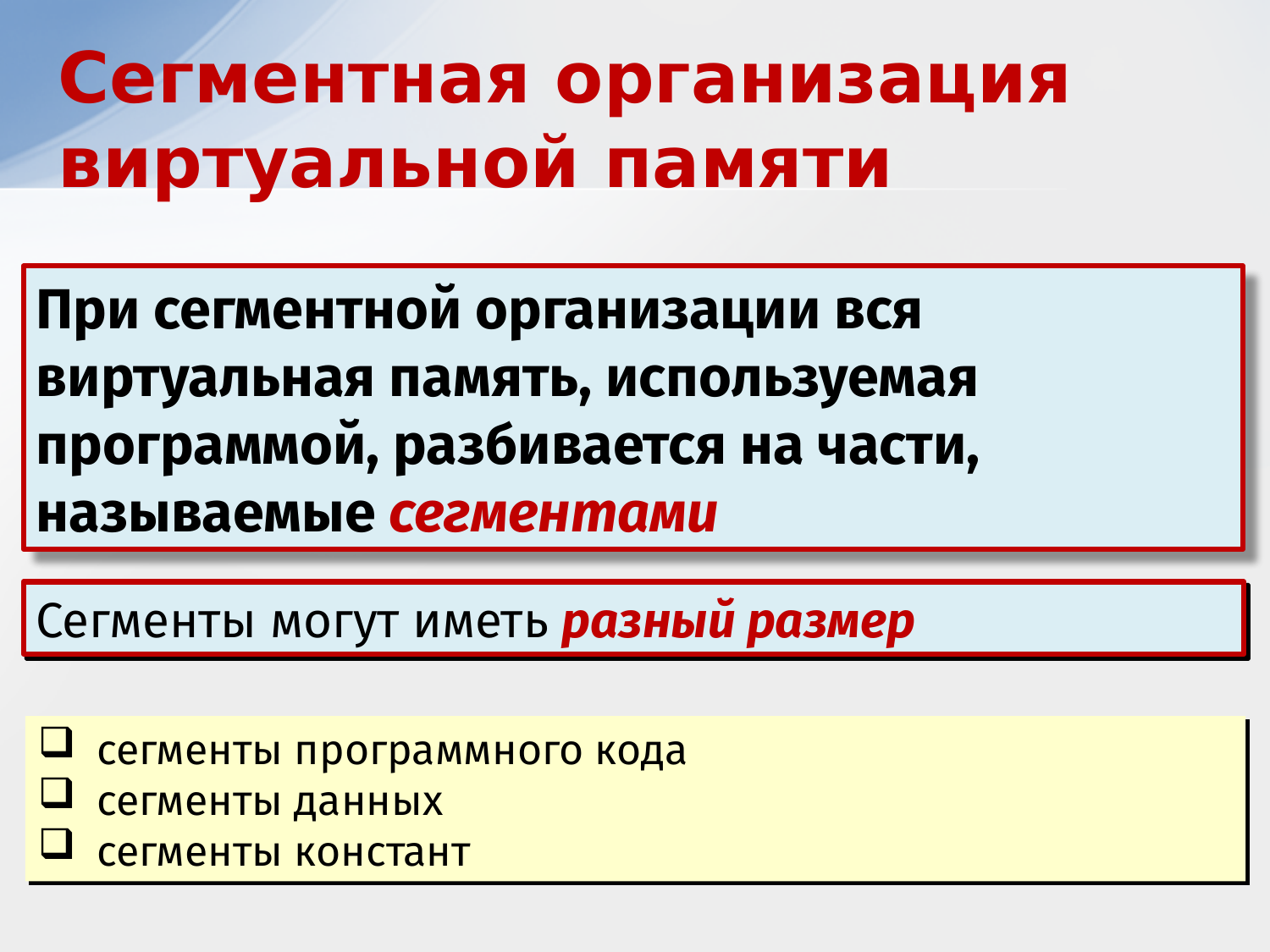

Сегментная организация виртуальной памяти
При сегментной организации вся виртуальная память, используемая программой, разбивается на части, называемые сегментами
Сегменты могут иметь разный размер
 сегменты программного кода
 сегменты данных
 сегменты констант